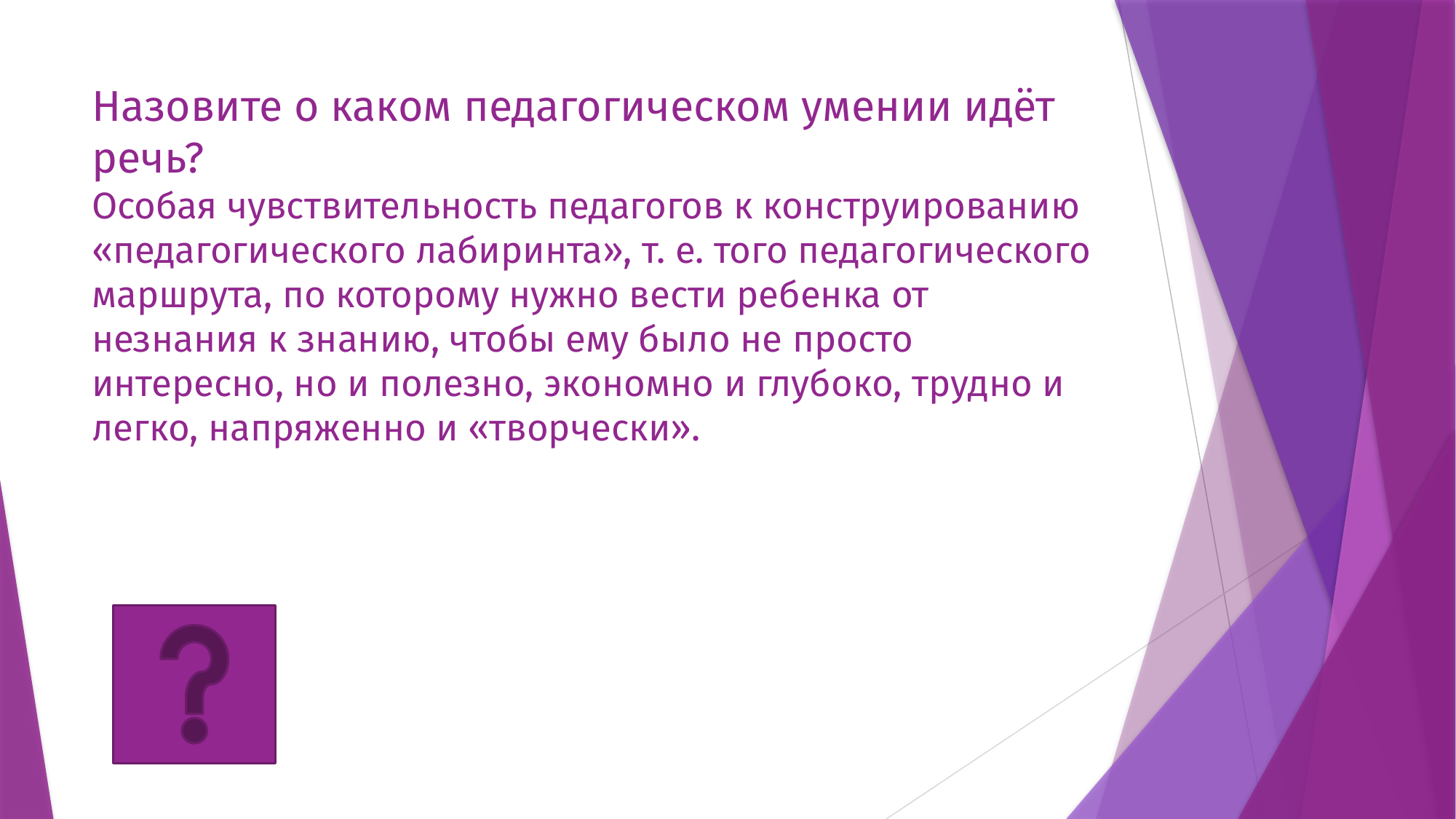

# Назовите о каком педагогическом умении идёт речь? Особая чувствительность педагогов к конструированию «педагогического лабиринта», т. е. того педагогического маршрута, по которому нужно вести ребенка от незнания к знанию, чтобы ему было не просто интересно, но и полезно, экономно и глубоко, трудно и легко, напряженно и «творчески».